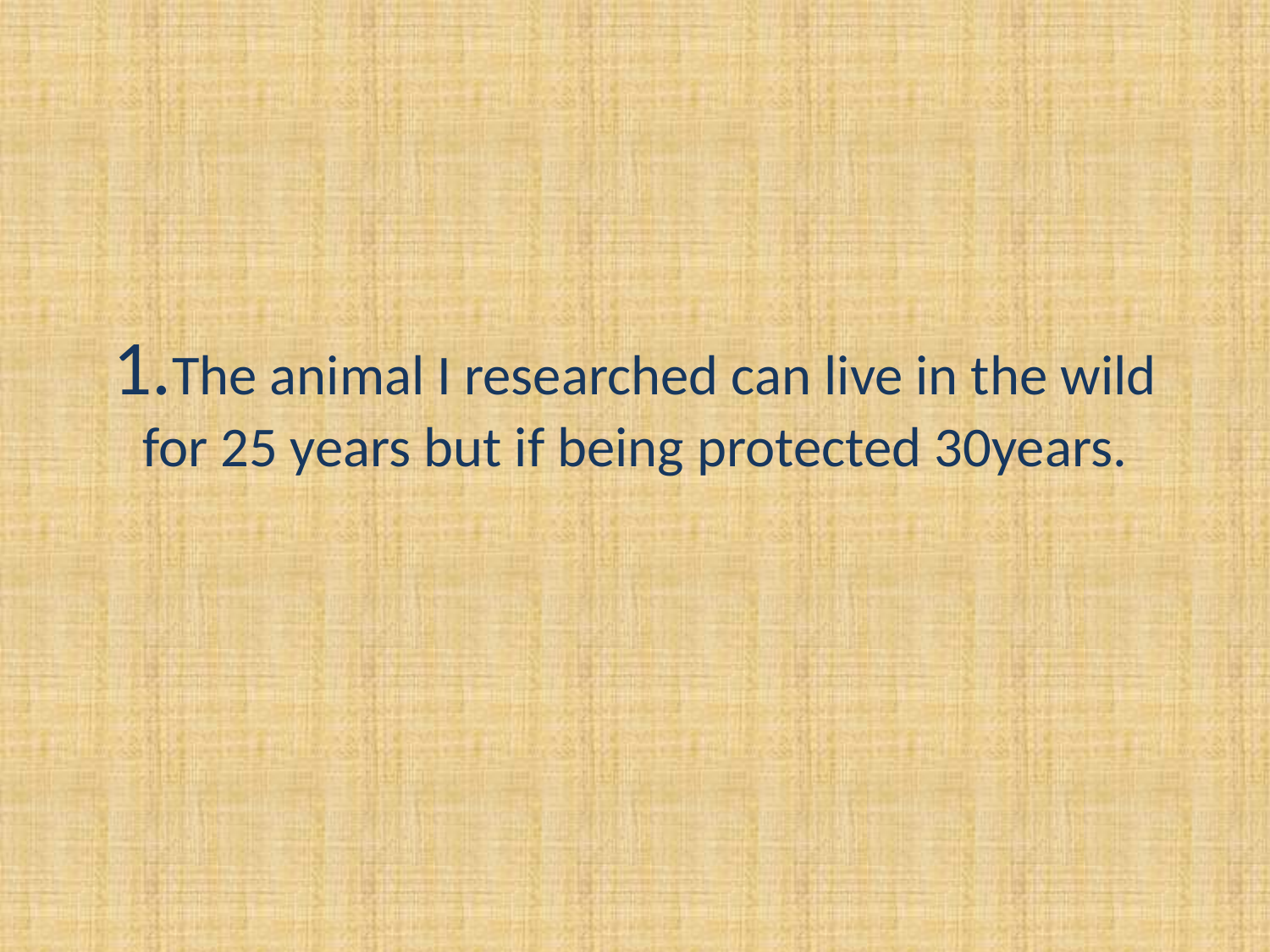

# 1.The animal I researched can live in the wild for 25 years but if being protected 30years.